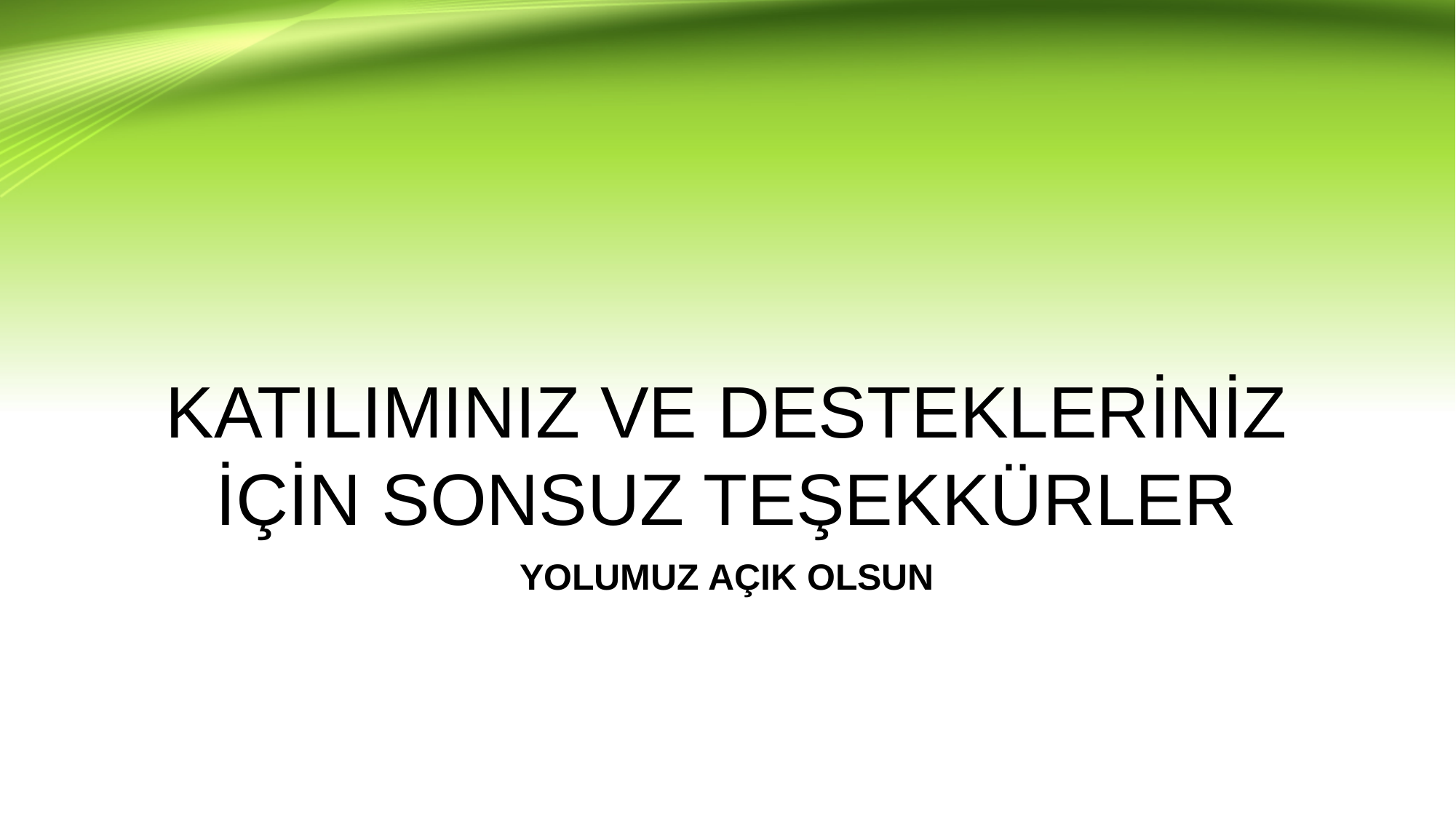

# KATILIMINIZ VE DESTEKLERİNİZ İÇİN SONSUZ TEŞEKKÜRLER
YOLUMUZ AÇIK OLSUN